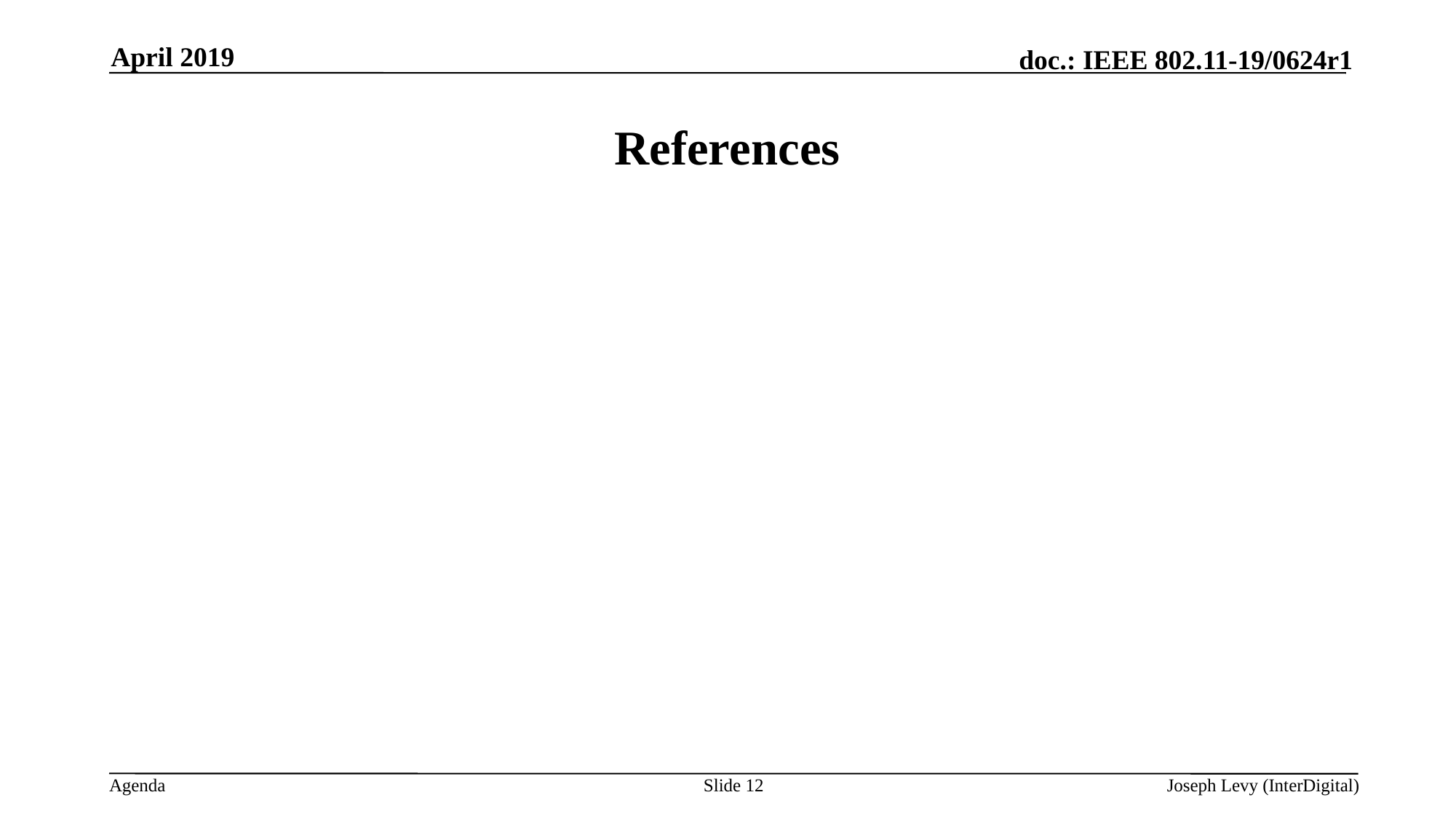

April 2019
# References

Slide 12
Joseph Levy (InterDigital)